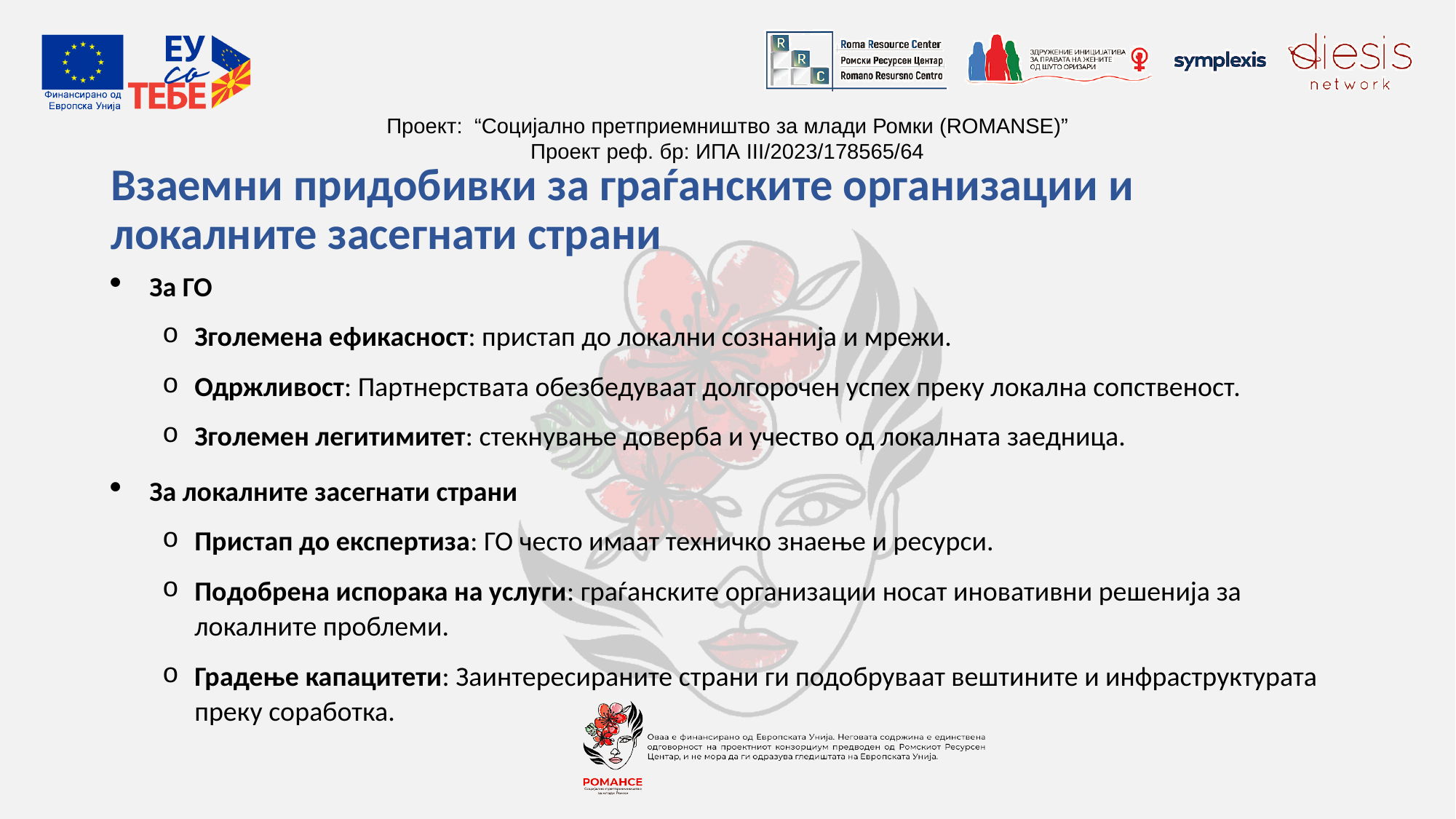

# Взаемни придобивки за граѓанските организации и локалните засегнати страни
За ГО
Зголемена ефикасност: пристап до локални сознанија и мрежи.
Одржливост: Партнерствата обезбедуваат долгорочен успех преку локална сопственост.
Зголемен легитимитет: стекнување доверба и учество од локалната заедница.
За локалните засегнати страни
Пристап до експертиза: ГО често имаат техничко знаење и ресурси.
Подобрена испорака на услуги: граѓанските организации носат иновативни решенија за локалните проблеми.
Градење капацитети: Заинтересираните страни ги подобруваат вештините и инфраструктурата преку соработка.